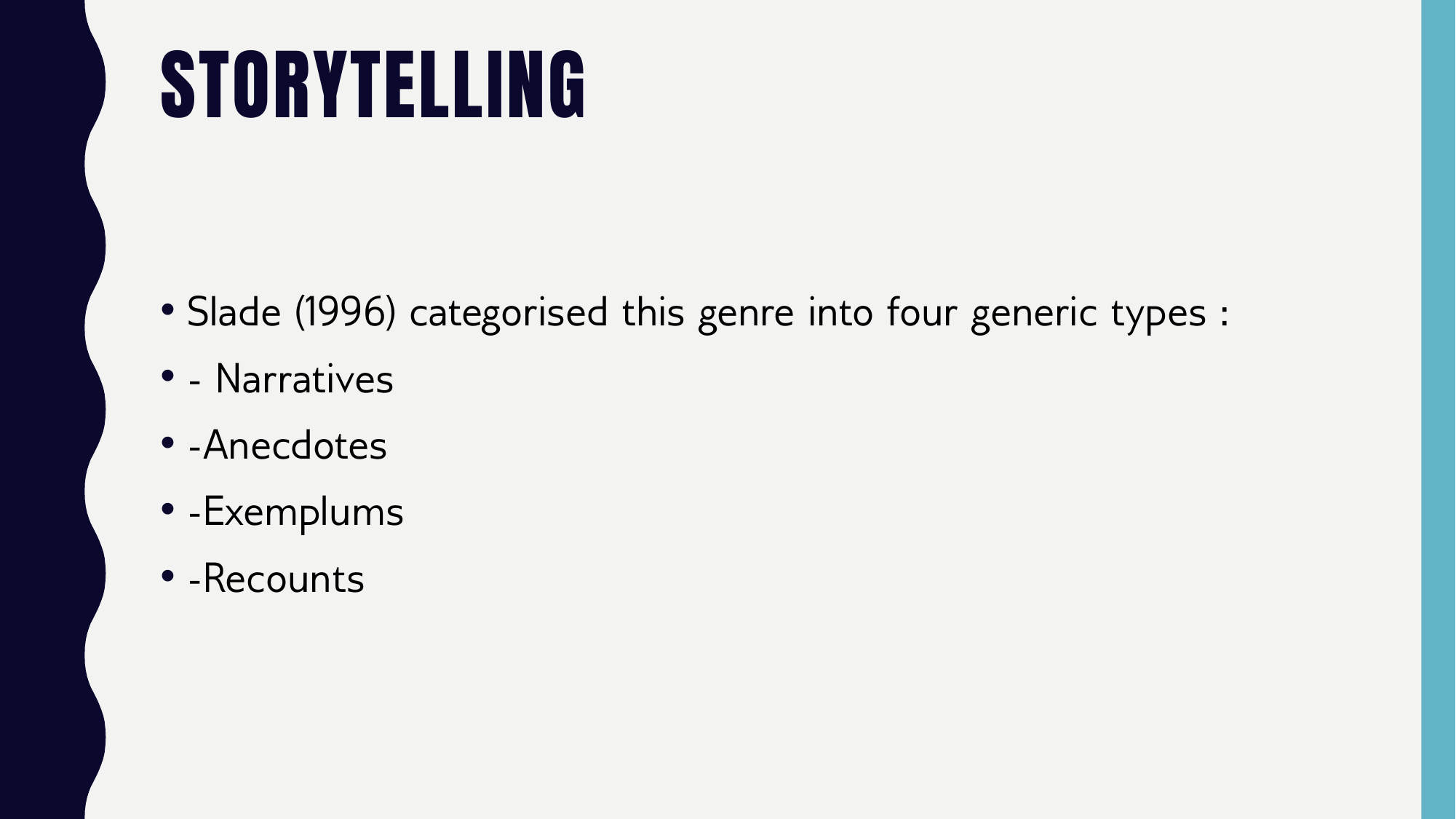

# storytelling
Slade (1996) categorised this genre into four generic types :
- Narratives
-Anecdotes
-Exemplums
-Recounts